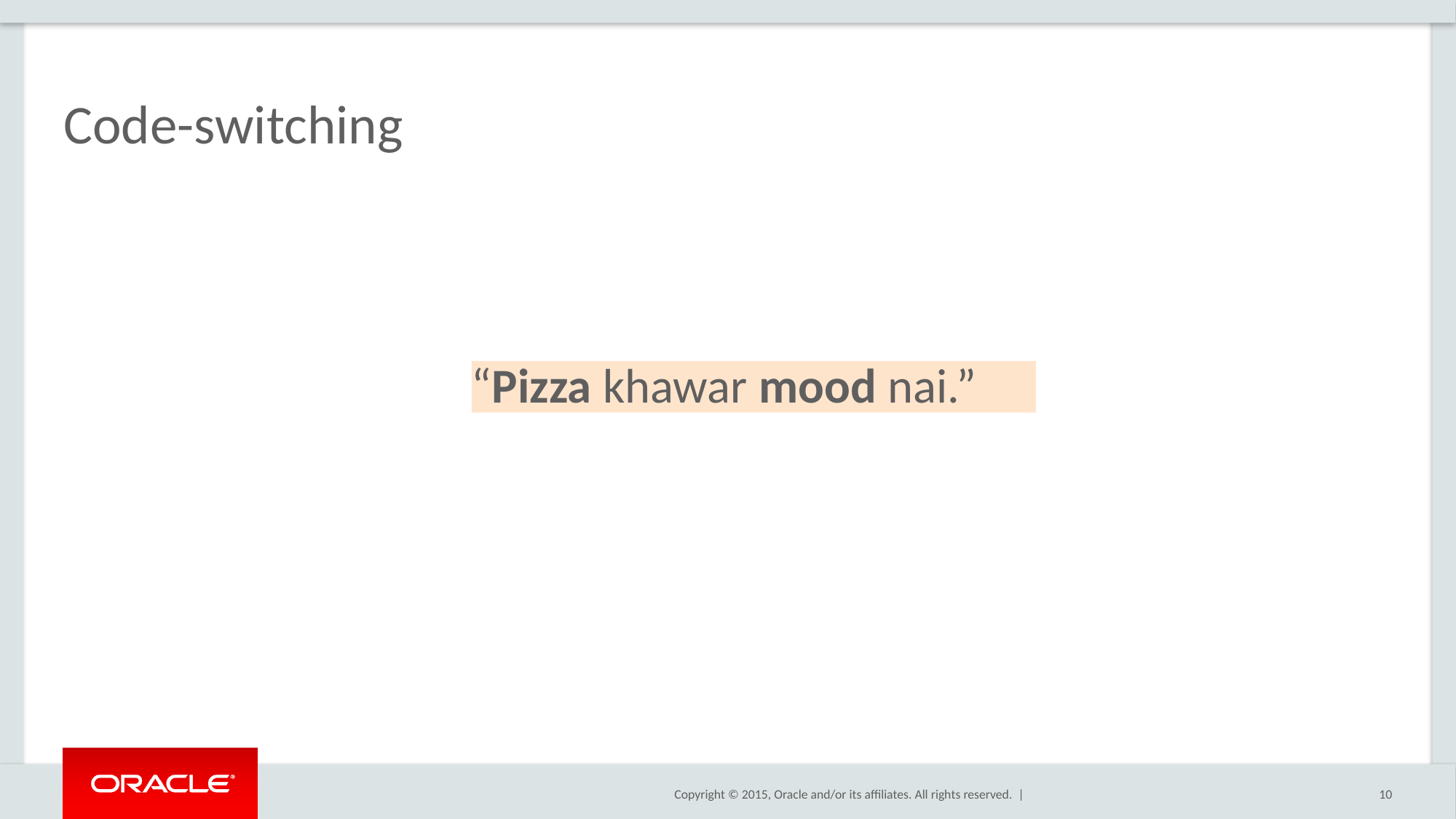

# Code-switching
“Pizza khawar mood nai.”

10